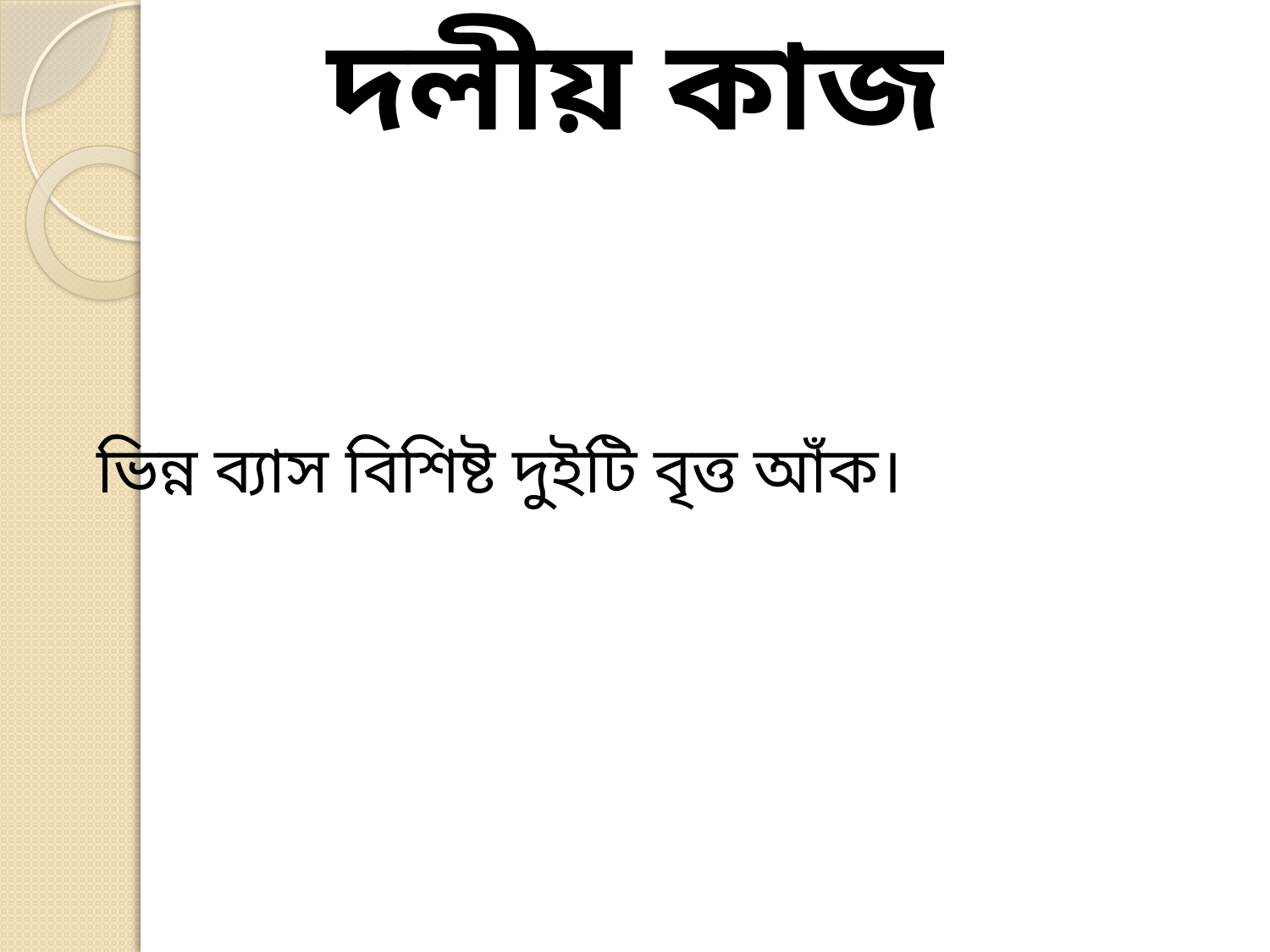

# দলীয় কাজ
ভিন্ন ব্যাস বিশিষ্ট দুইটি বৃত্ত আঁক।